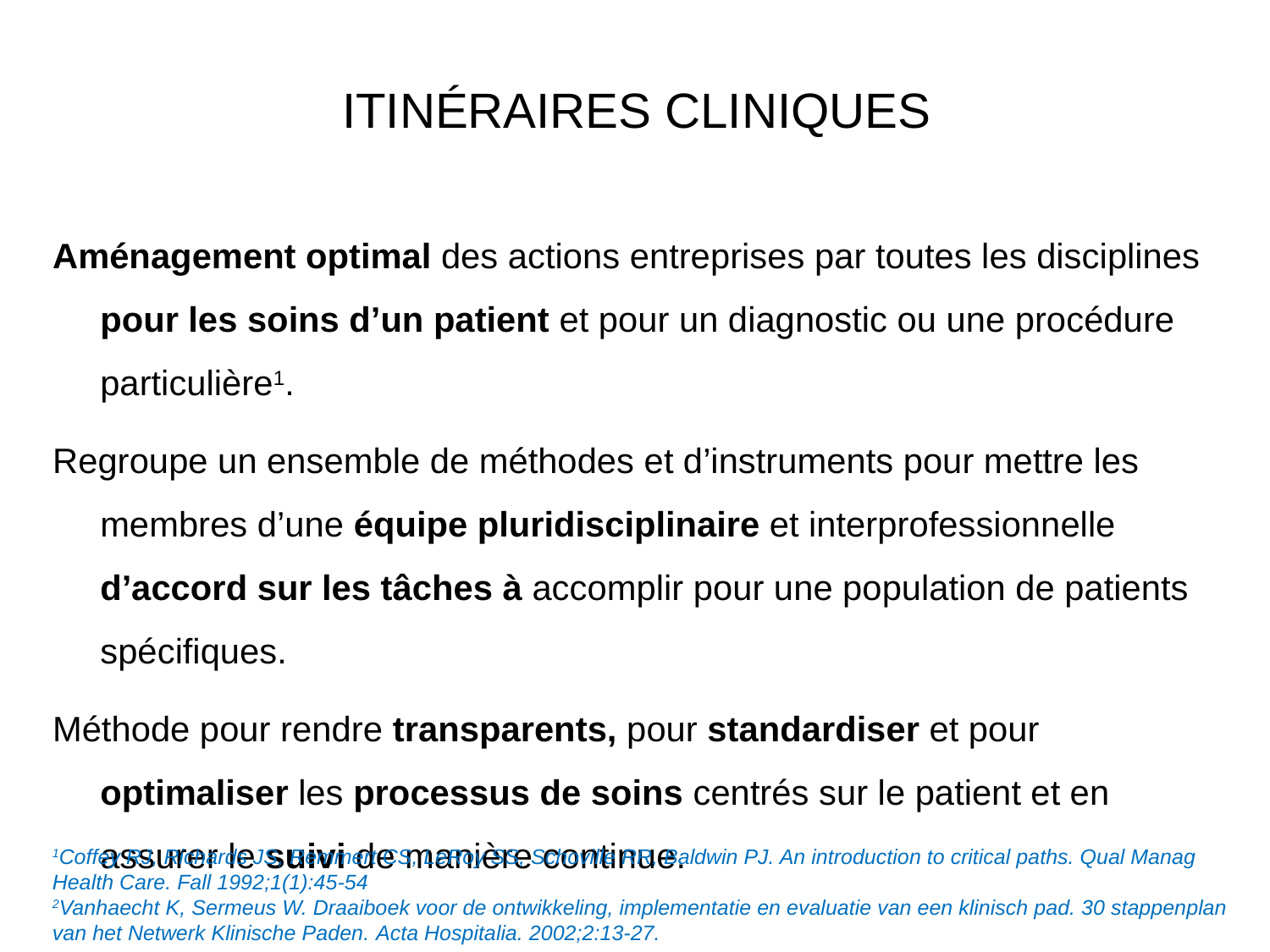

# Itinéraires cliniques
Aménagement optimal des actions entreprises par toutes les disciplines pour les soins d’un patient et pour un diagnostic ou une procédure particulière1.
Regroupe un ensemble de méthodes et d’instruments pour mettre les membres d’une équipe pluridisciplinaire et interprofessionnelle d’accord sur les tâches à accomplir pour une population de patients spécifiques.
Méthode pour rendre transparents, pour standardiser et pour optimaliser les processus de soins centrés sur le patient et en assurer le suivi de manière continue.
1Coffey RJ, Richards JS, Remmert CS, LeRoy SS, Schoville RR, Baldwin PJ. An introduction to critical paths. Qual Manag Health Care. Fall 1992;1(1):45-54
2Vanhaecht K, Sermeus W. Draaiboek voor de ontwikkeling, implementatie en evaluatie van een klinisch pad. 30 stappenplan van het Netwerk Klinische Paden. Acta Hospitalia. 2002;2:13-27.